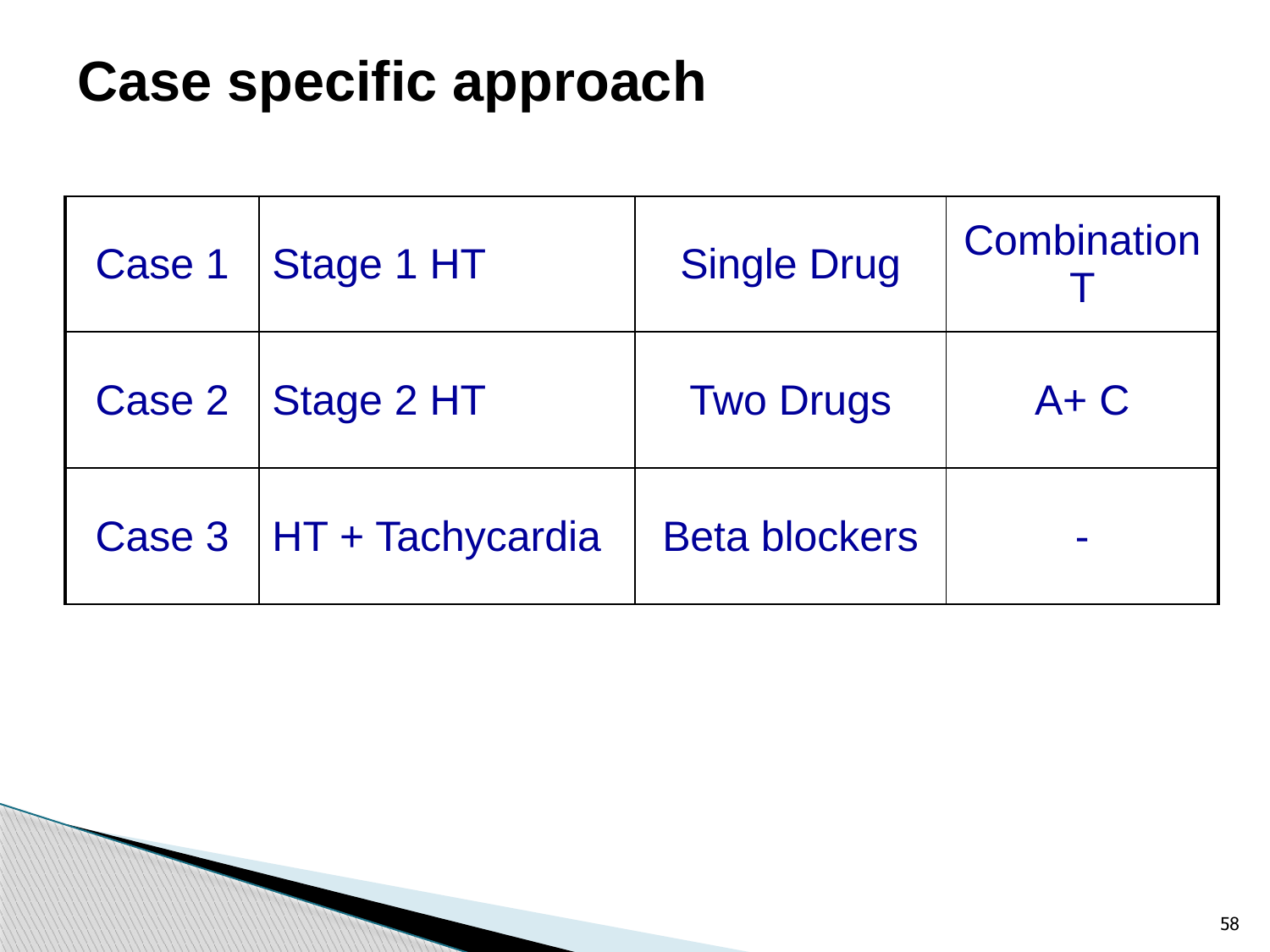

# Case specific approach
| Case 1 | Stage 1 HT | Single Drug | Combination T |
| --- | --- | --- | --- |
| Case 2 | Stage 2 HT | Two Drugs | A+ C |
| Case 3 | HT + Tachycardia | Beta blockers | - |
58